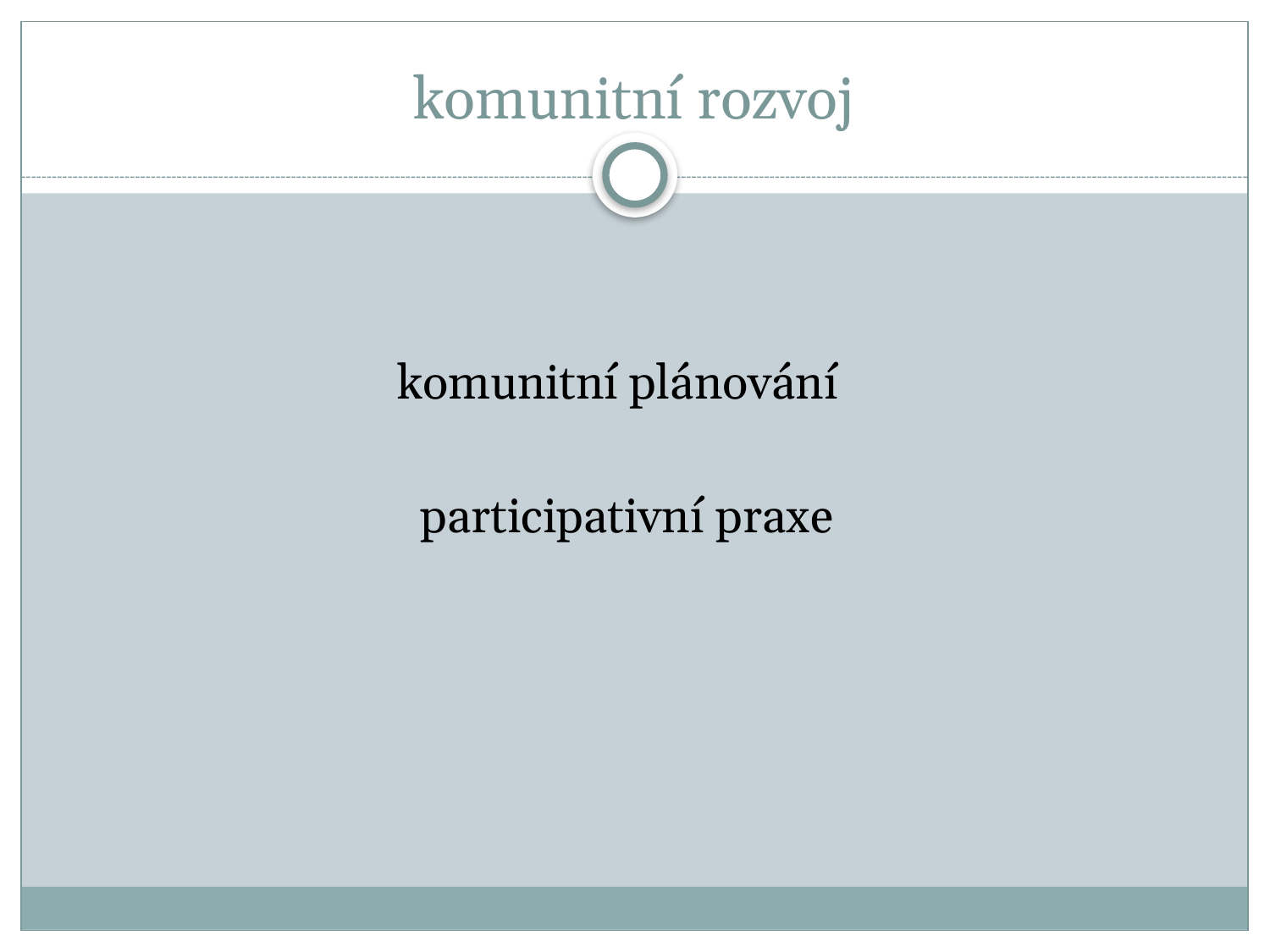

# komunitní rozvoj

                              komunitní plánování

                                participativní praxe